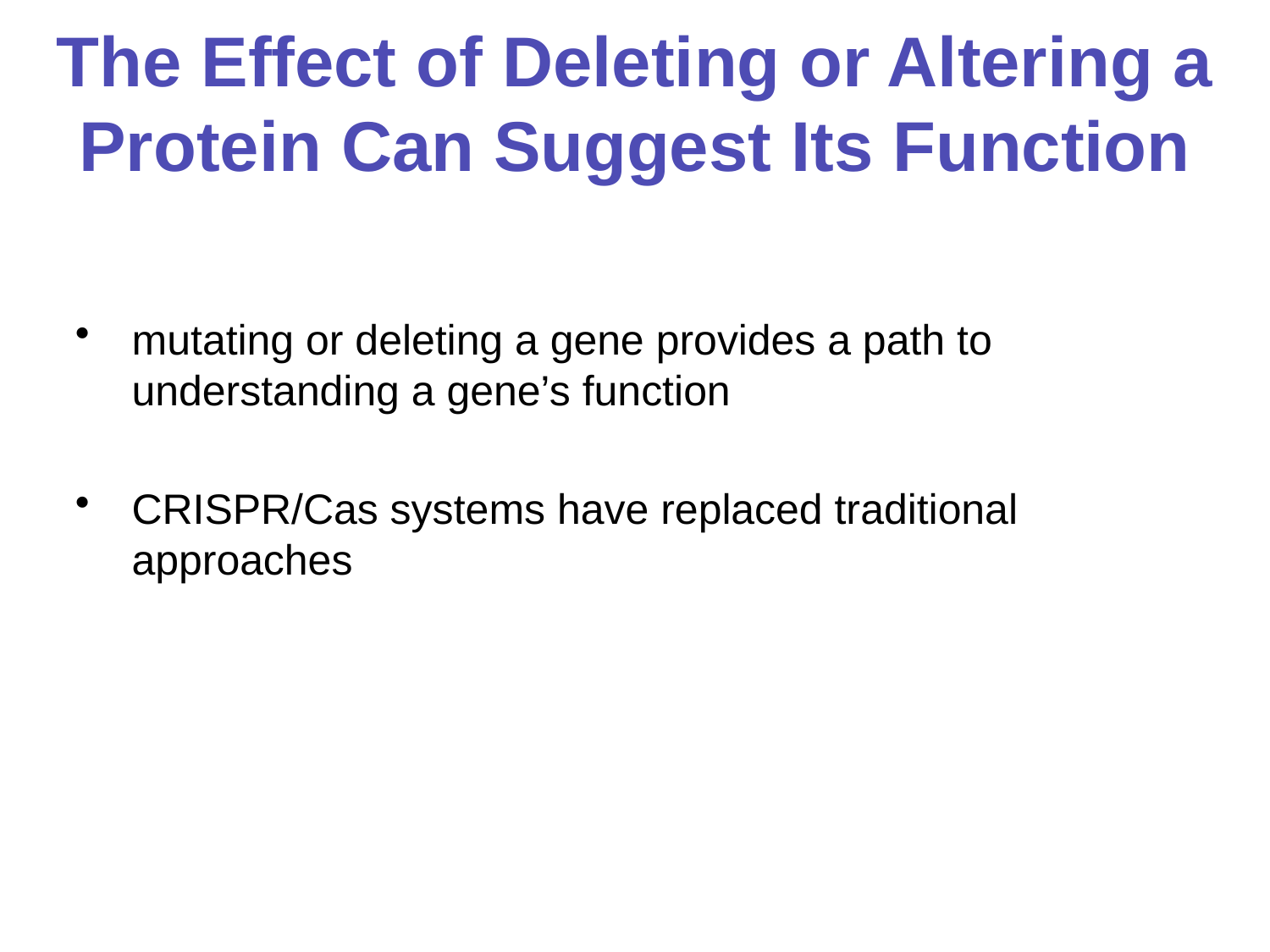

# The Effect of Deleting or Altering a Protein Can Suggest Its Function
mutating or deleting a gene provides a path to understanding a gene’s function

CRISPR/Cas systems have replaced traditional approaches